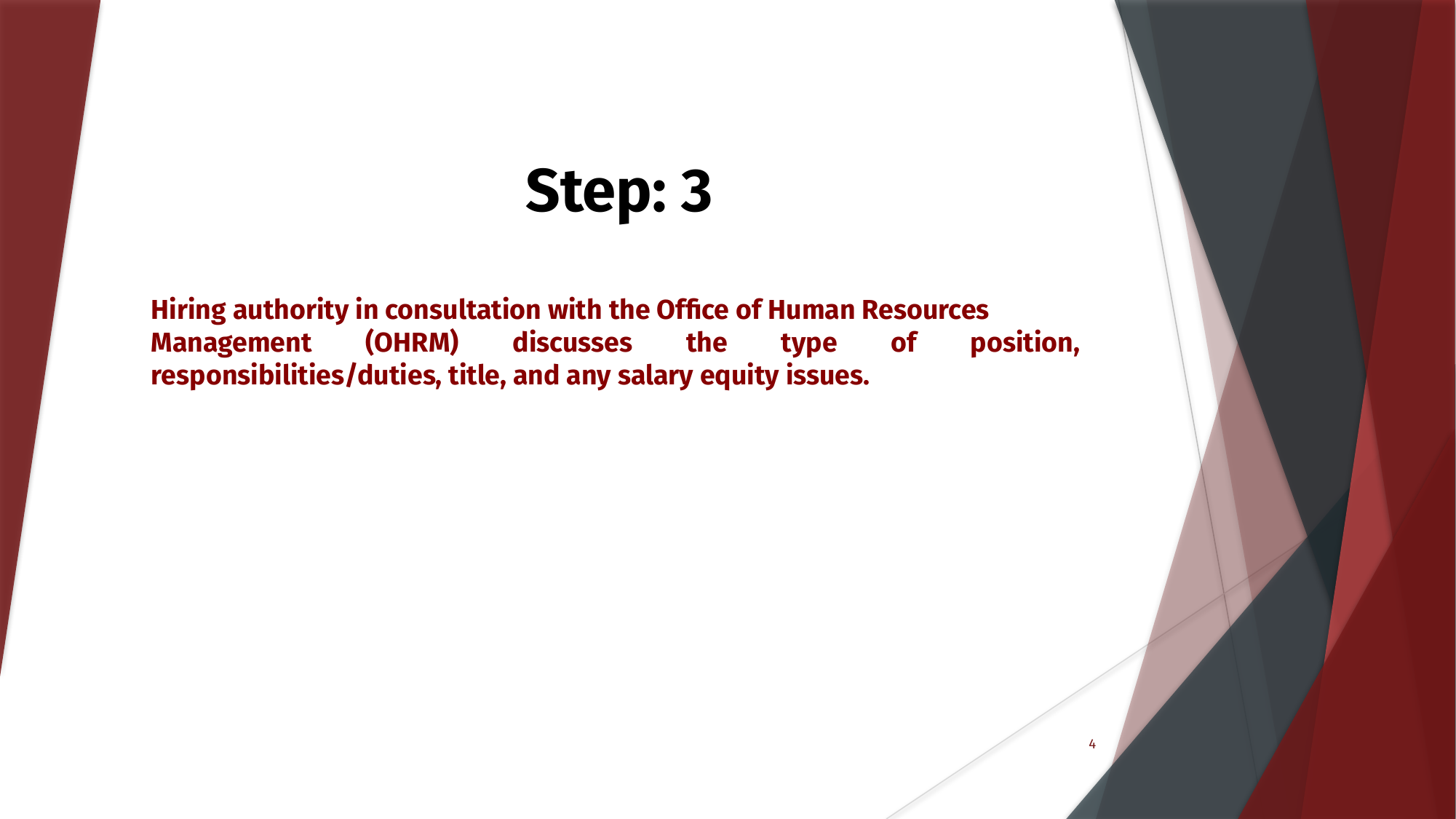

# Step: 3
Hiring authority in consultation with the Office of Human Resources
Management (OHRM) discusses the type of position, responsibilities/duties, title, and any salary equity issues.

4